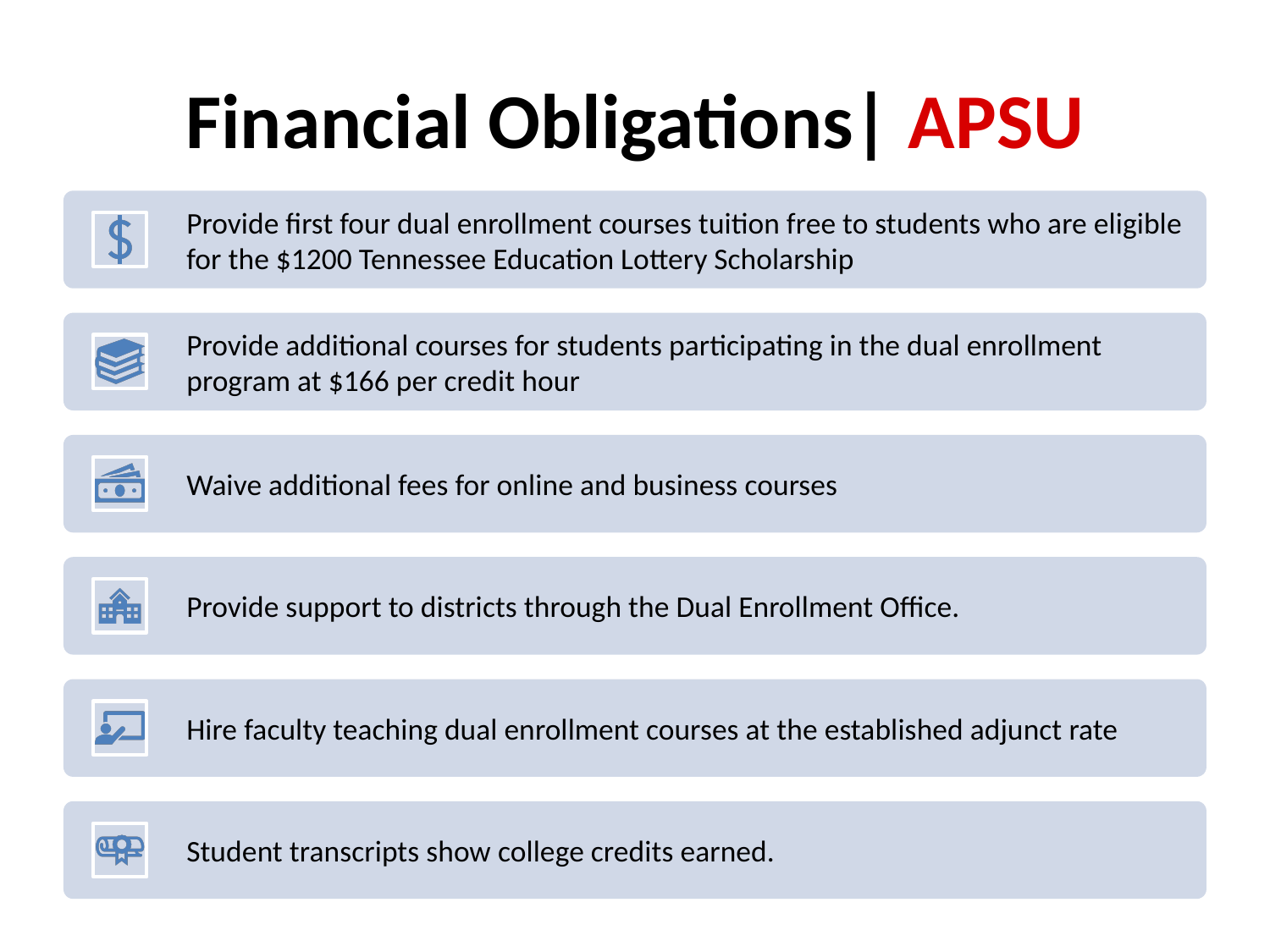

# Financial Obligations| APSU
Provide first four dual enrollment courses tuition free to students who are eligible for the $1200 Tennessee Education Lottery Scholarship
Provide additional courses for students participating in the dual enrollment program at $166 per credit hour
Waive additional fees for online and business courses
Provide support to districts through the Dual Enrollment Office.
Hire faculty teaching dual enrollment courses at the established adjunct rate
Student transcripts show college credits earned.